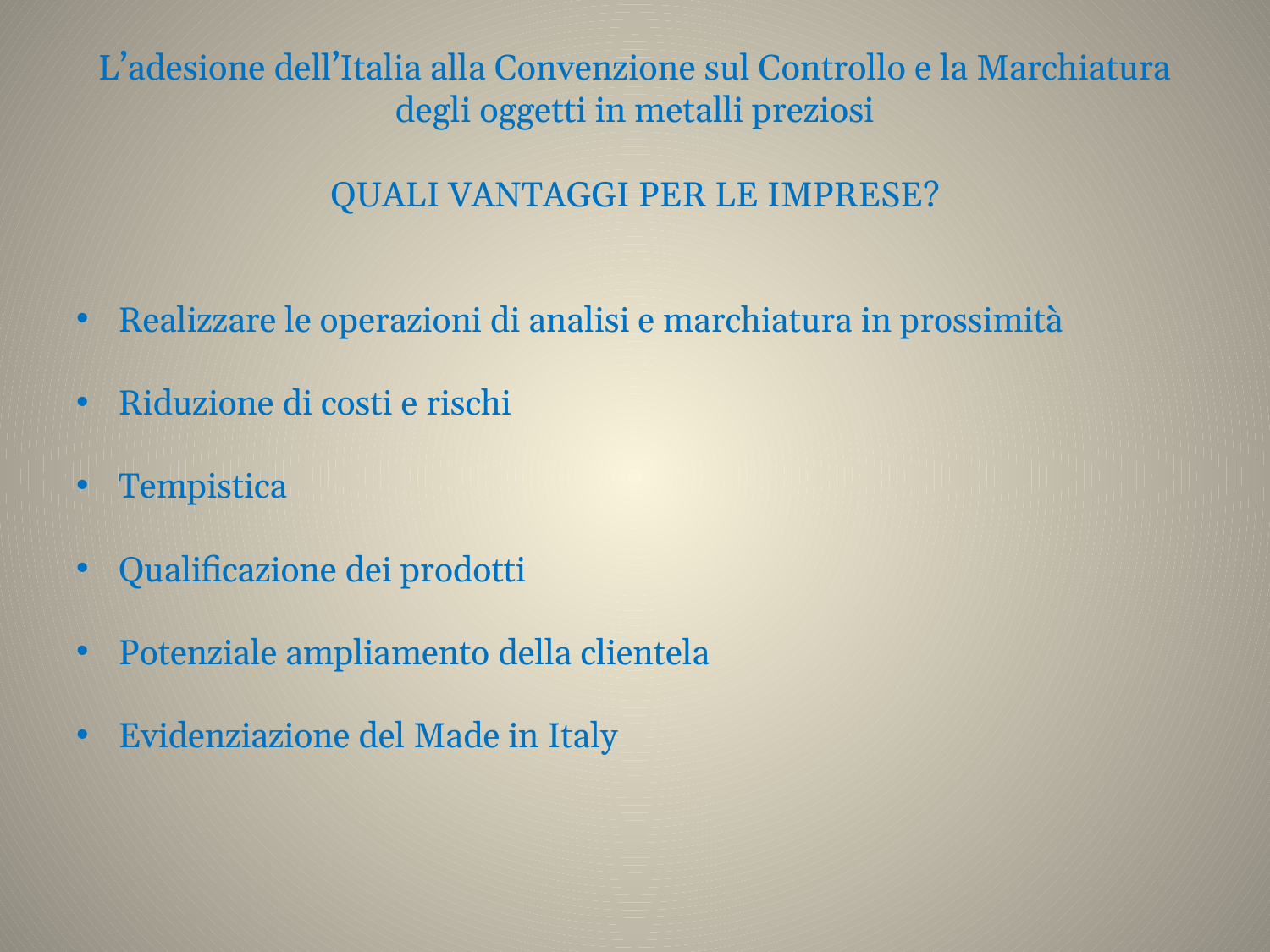

# L’adesione dell’Italia alla Convenzione sul Controllo e la Marchiatura degli oggetti in metalli preziosi
QUALI VANTAGGI PER LE IMPRESE?

Realizzare le operazioni di analisi e marchiatura in prossimità

Riduzione di costi e rischi

Tempistica

Qualificazione dei prodotti

Potenziale ampliamento della clientela

Evidenziazione del Made in Italy